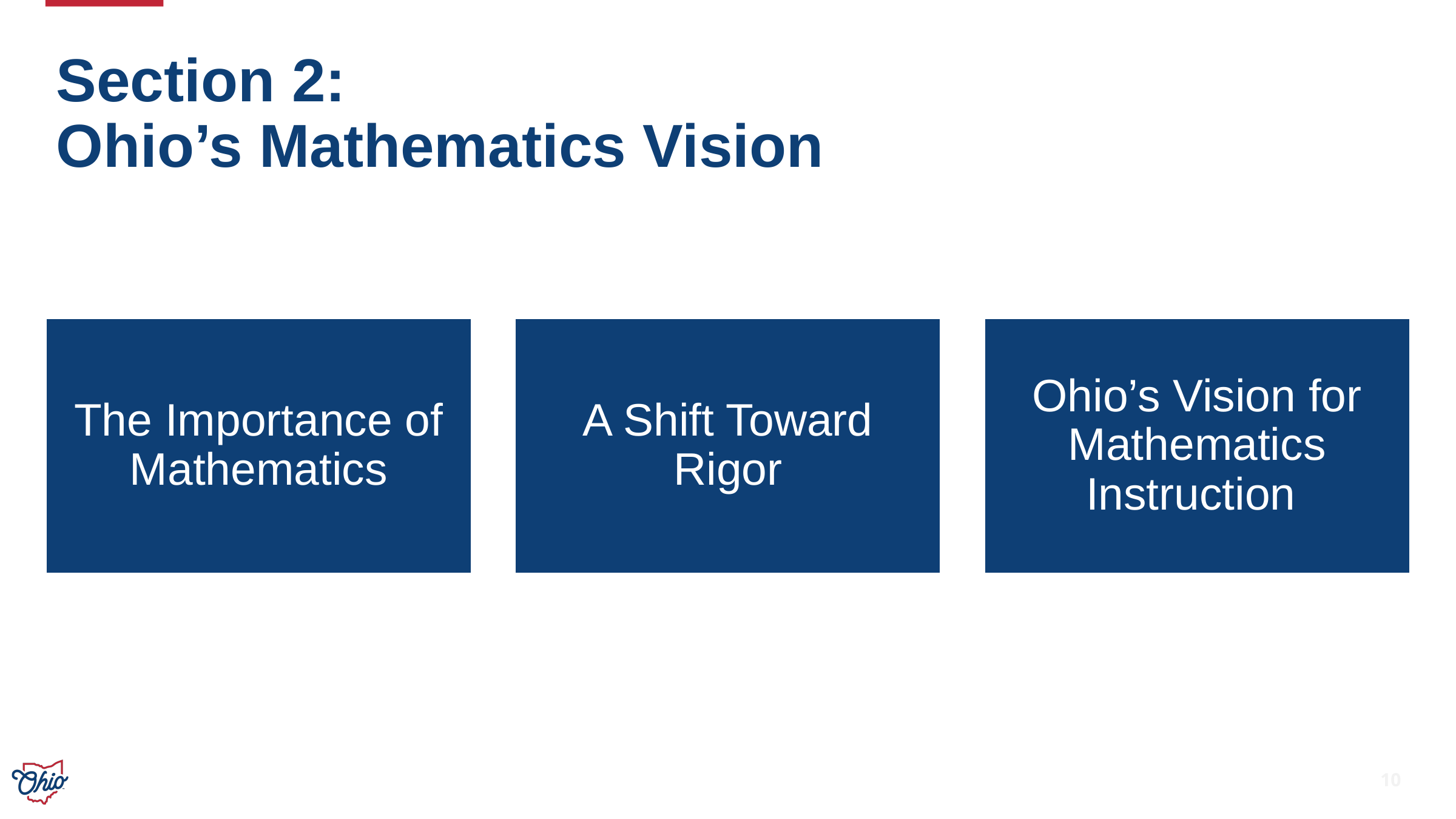

# Section 2: Ohio’s Mathematics Vision
The Importance of Mathematics
A Shift Toward Rigor
Ohio’s Vision for Mathematics Instruction
10